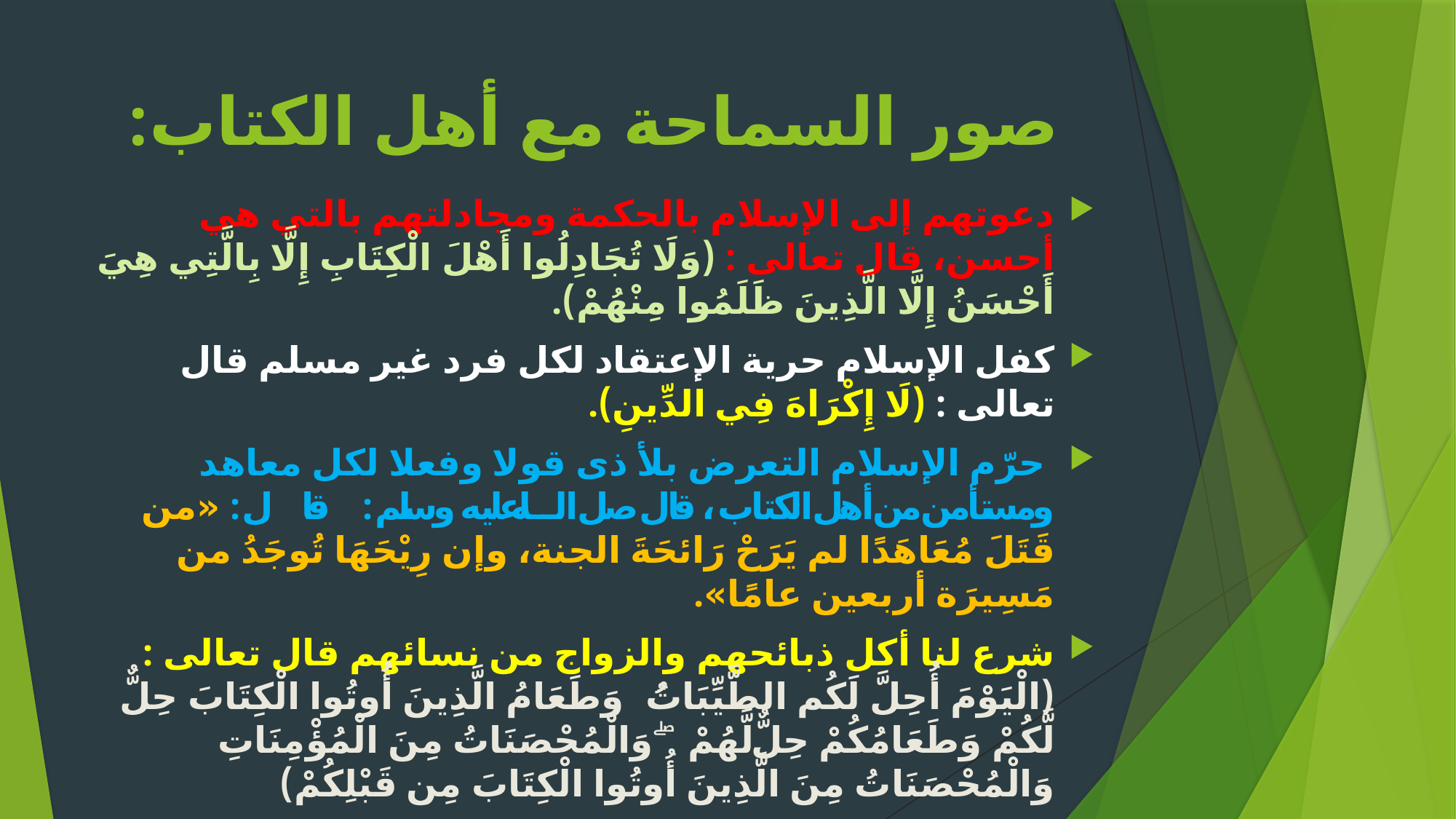

# صور السماحة مع أهل الكتاب:
دعوتهم إلى الإسلام بالحكمة ومجادلتهم بالتي هي أحسن، قال تعالى : (وَلَا تُجَادِلُوا أَهْلَ الْكِتَابِ إِلَّا بِالَّتِي هِيَ أَحْسَنُ إِلَّا الَّذِينَ ظَلَمُوا مِنْهُمْ).
كفل الإسلام حرية الإعتقاد لكل فرد غير مسلم قال تعالى : (لَا إِكْرَاهَ فِي الدِّينِ).
 حرّم الإسلام التعرض بلأ ذى قولا وفعلا لكل معاهد ومستأمن من أهل الكتاب ، قال صل الله عليه وسلم : قال ﷺ : «من قَتَلَ مُعَاهَدًا لم يَرَحْ رَائحَةَ الجنة، وإن رِيْحَهَا تُوجَدُ من مَسِيرَة أربعين عامًا».
شرع لنا أكل ذبائحهم والزواج من نسائهم قال تعالى : (الْيَوْمَ أُحِلَّ لَكُمُ الطَّيِّبَاتُ ۖ وَطَعَامُ الَّذِينَ أُوتُوا الْكِتَابَ حِلٌّ لَّكُمْ وَطَعَامُكُمْ حِلٌّ لَّهُمْ ۖ وَالْمُحْصَنَاتُ مِنَ الْمُؤْمِنَاتِ وَالْمُحْصَنَاتُ مِنَ الَّذِينَ أُوتُوا الْكِتَابَ مِن قَبْلِكُمْ)